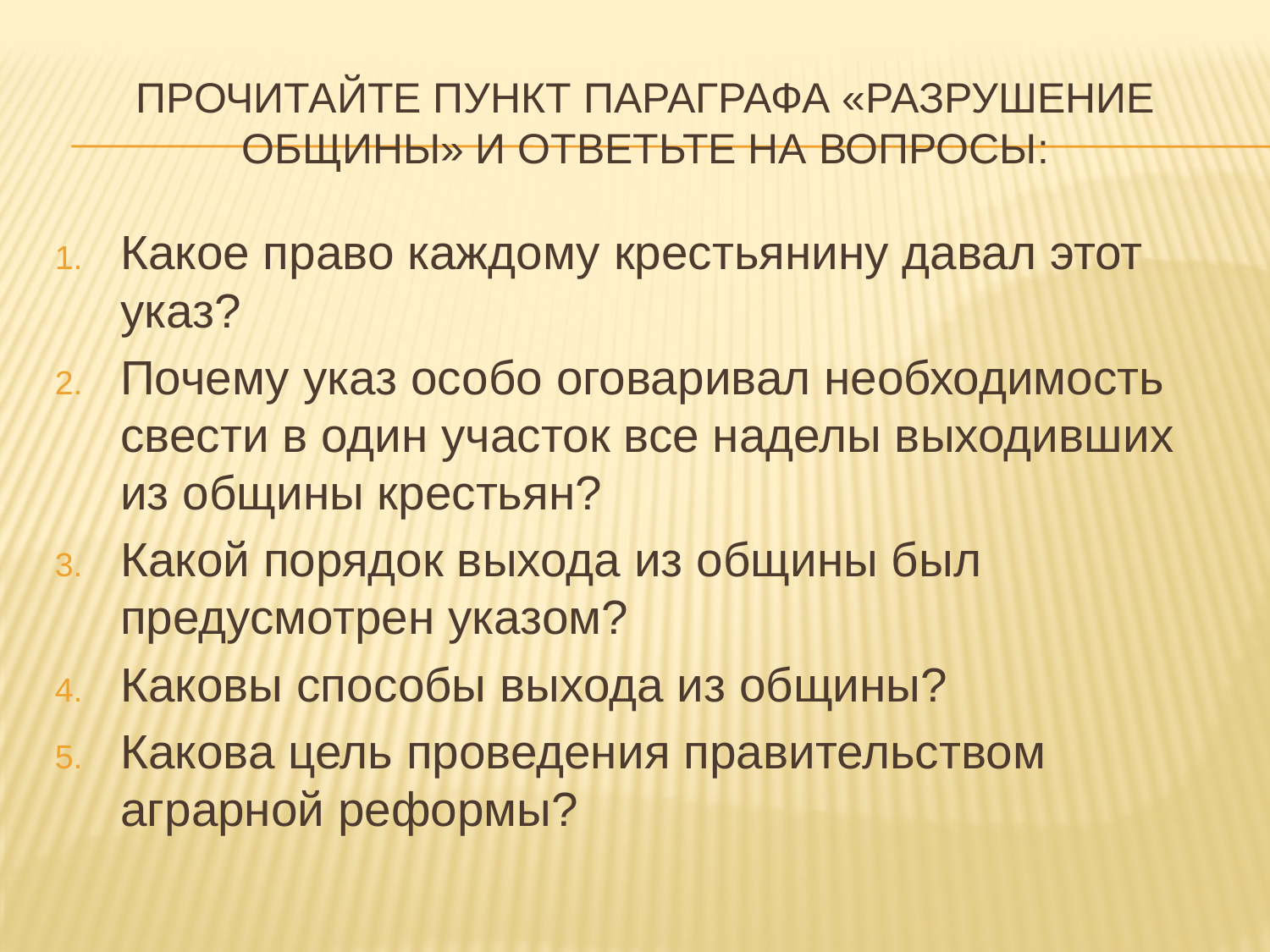

# Прочитайте пункт параграфа «Разрушение общины» и ответьте на вопросы:
Какое право каждому крестьянину давал этот указ?
Почему указ особо оговаривал необходимость свести в один участок все наделы выходивших из общины крестьян?
Какой порядок выхода из общины был предусмотрен указом?
Каковы способы выхода из общины?
Какова цель проведения правительством аграрной реформы?